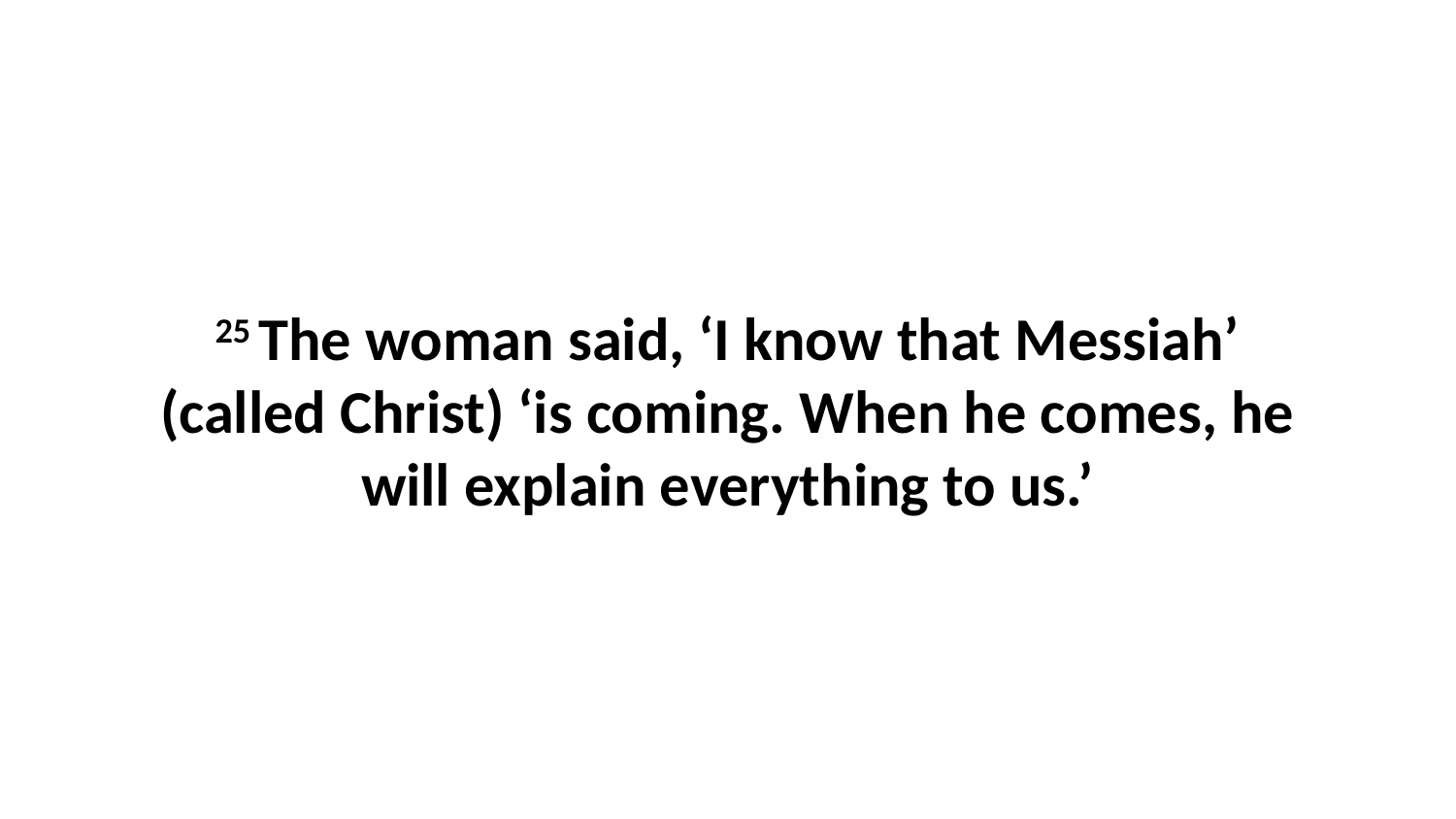

25 The woman said, ‘I know that Messiah’ (called Christ) ‘is coming. When he comes, he will explain everything to us.’